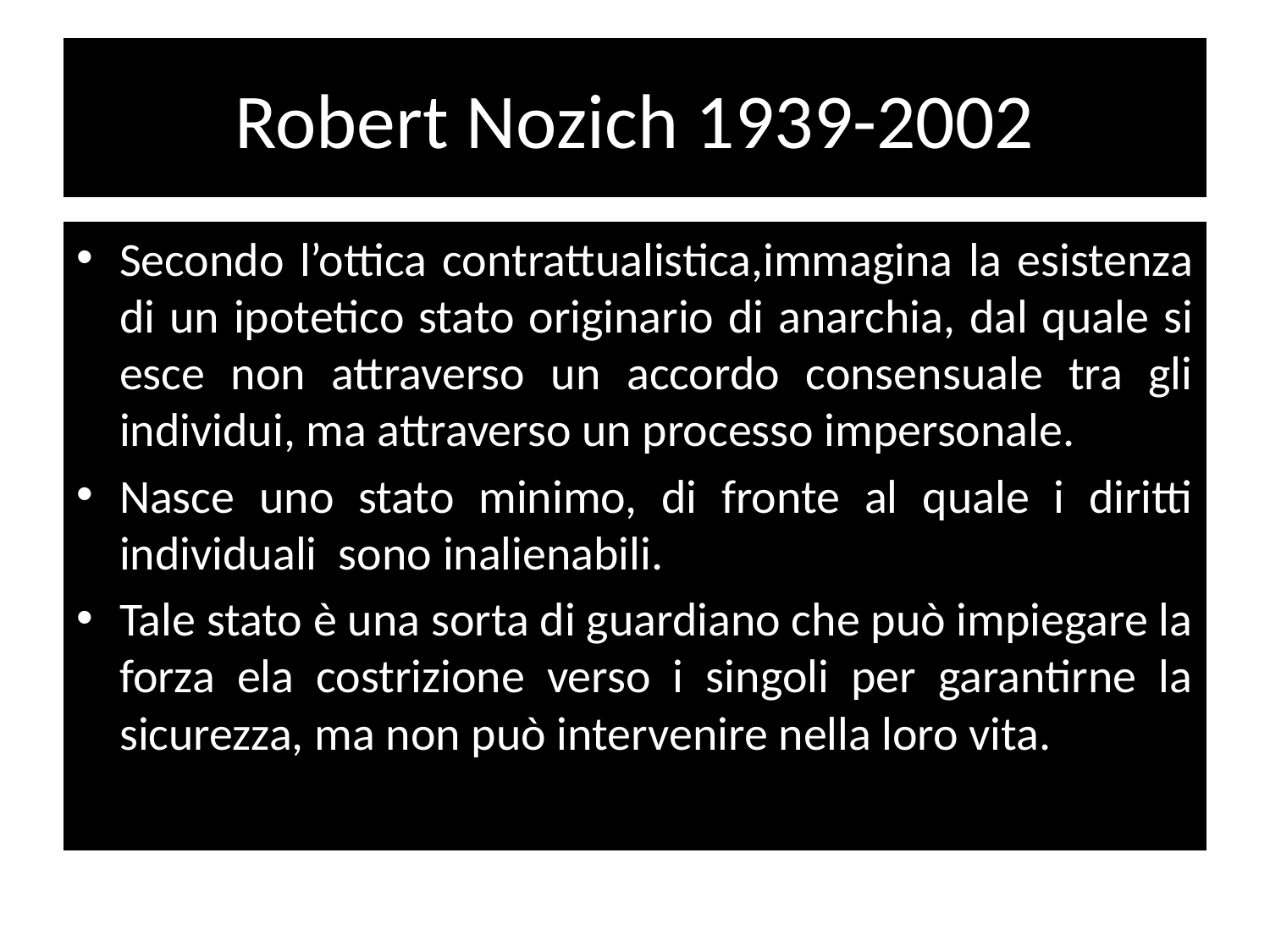

# Robert Nozich 1939-2002
Secondo l’ottica contrattualistica,immagina la esistenza di un ipotetico stato originario di anarchia, dal quale si esce non attraverso un accordo consensuale tra gli individui, ma attraverso un processo impersonale.
Nasce uno stato minimo, di fronte al quale i diritti individuali  sono inalienabili.
Tale stato è una sorta di guardiano che può impiegare la forza ela costrizione verso i singoli per garantirne la sicurezza, ma non può intervenire nella loro vita.